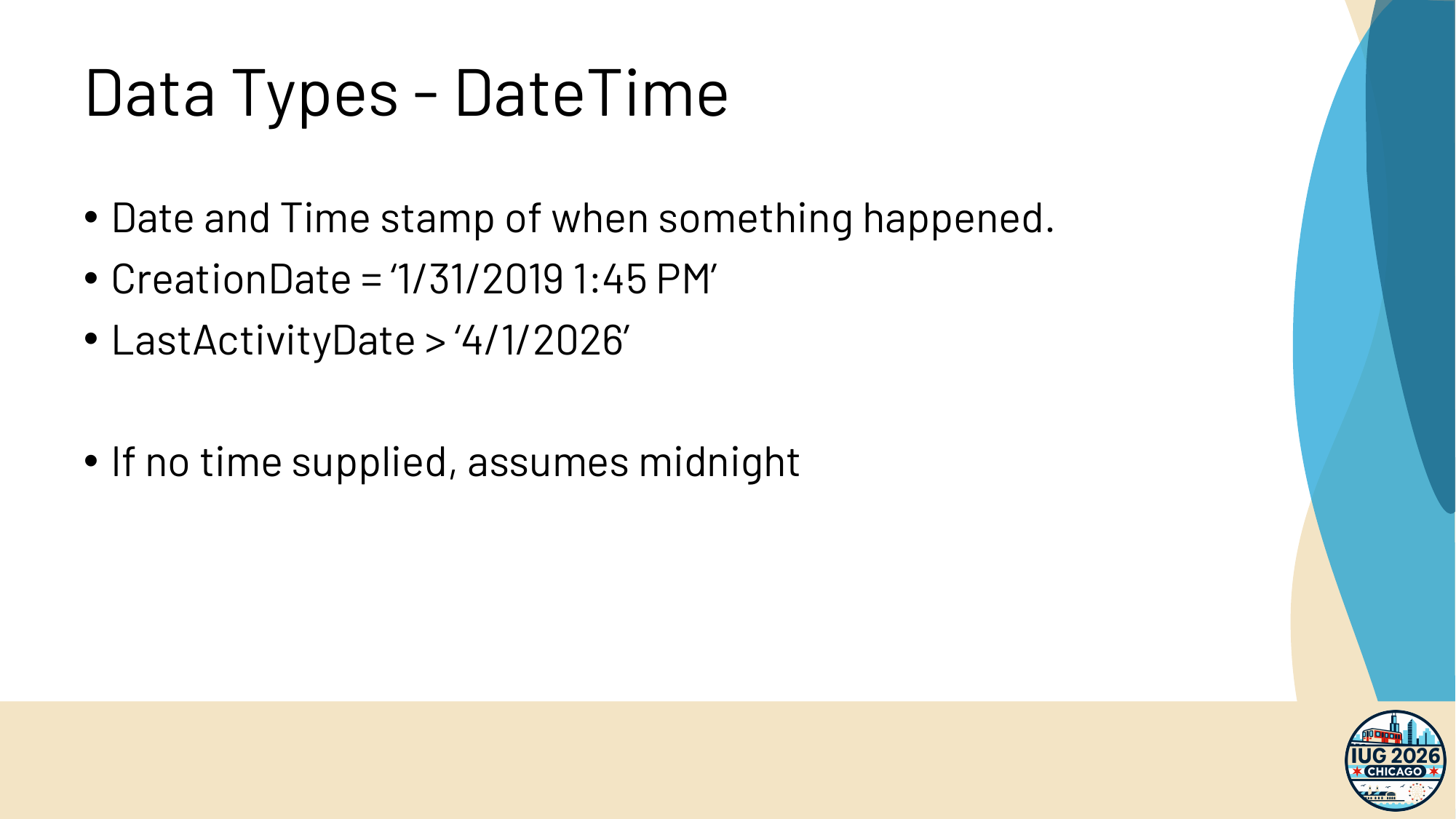

# Data Types - DateTime
Date and Time stamp of when something happened.
CreationDate = ‘1/31/2019 1:45 PM’
LastActivityDate > ‘4/1/2026’

If no time supplied, assumes midnight